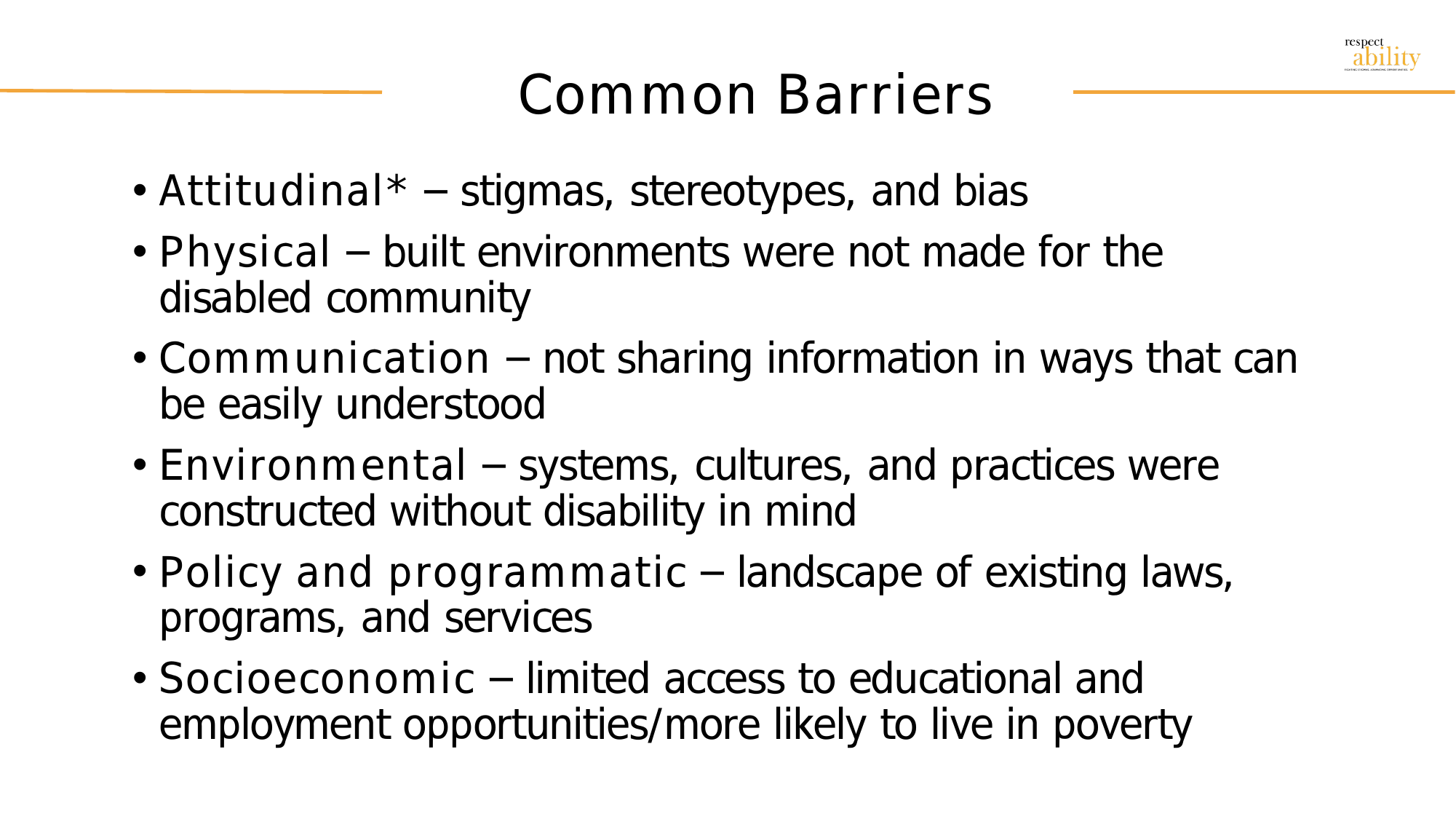

# Common Barriers
Attitudinal* – stigmas, stereotypes, and bias
Physical – built environments were not made for the disabled community
Communication – not sharing information in ways that can be easily understood
Environmental – systems, cultures, and practices were constructed without disability in mind
Policy and programmatic – landscape of existing laws, programs, and services
Socioeconomic – limited access to educational and employment opportunities/more likely to live in poverty